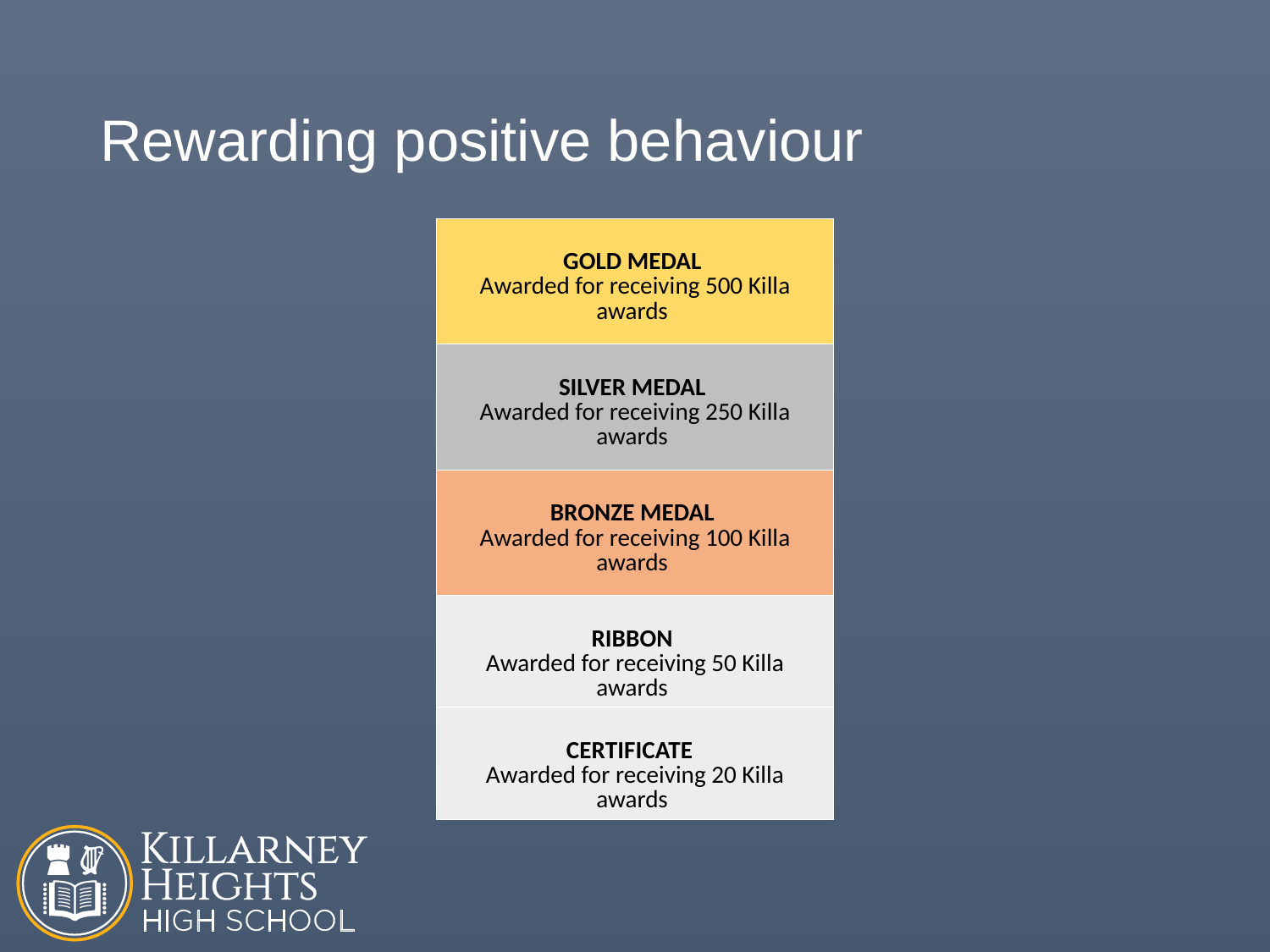

# Rewarding positive behaviour
| ​ GOLD MEDAL ​ Awarded for receiving 500 Killa awards ​ |
| --- |
| ​ SILVER MEDAL ​ Awarded for receiving 250 Killa awards ​ |
| ​ BRONZE MEDAL ​ Awarded for receiving 100 Killa awards ​ |
| ​ RIBBON ​ Awarded for receiving 50 Killa awards ​ |
| ​ CERTIFICATE  ​ Awarded for receiving 20 Killa awards ​ |